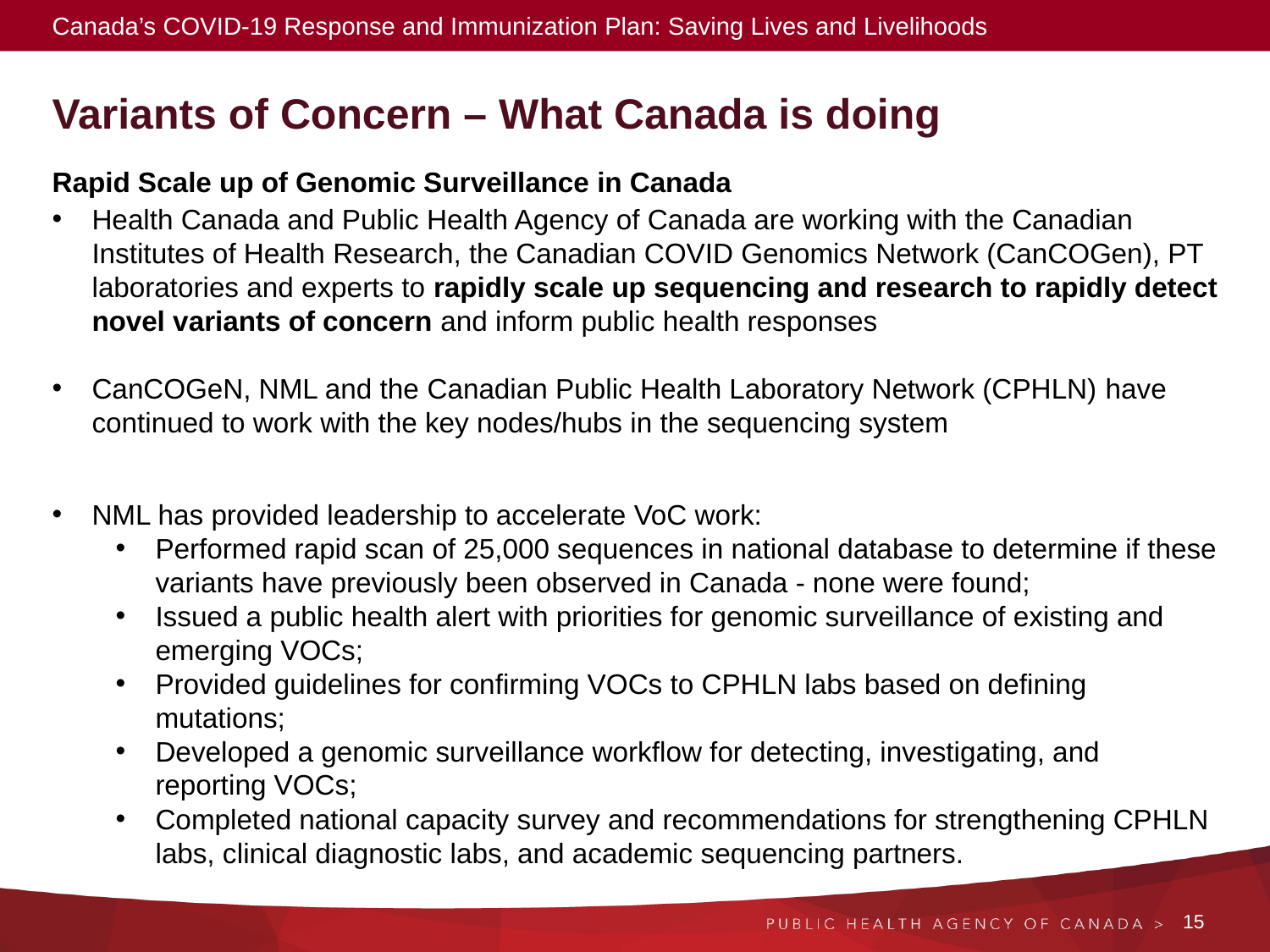

Canada’s COVID-19 Response and Immunization Plan: Saving Lives and Livelihoods

# Variants of Concern – What Canada is doing
Rapid Scale up of Genomic Surveillance in Canada
Health Canada and Public Health Agency of Canada are working with the Canadian Institutes of Health Research, the Canadian COVID Genomics Network (CanCOGen), PT laboratories and experts to rapidly scale up sequencing and research to rapidly detect novel variants of concern and inform public health responses

CanCOGeN, NML and the Canadian Public Health Laboratory Network (CPHLN) have continued to work with the key nodes/hubs in the sequencing system

NML has provided leadership to accelerate VoC work:
Performed rapid scan of 25,000 sequences in national database to determine if these variants have previously been observed in Canada - none were found;
Issued a public health alert with priorities for genomic surveillance of existing and emerging VOCs;
Provided guidelines for confirming VOCs to CPHLN labs based on defining mutations;
Developed a genomic surveillance workflow for detecting, investigating, and reporting VOCs;
Completed national capacity survey and recommendations for strengthening CPHLN labs, clinical diagnostic labs, and academic sequencing partners.

15